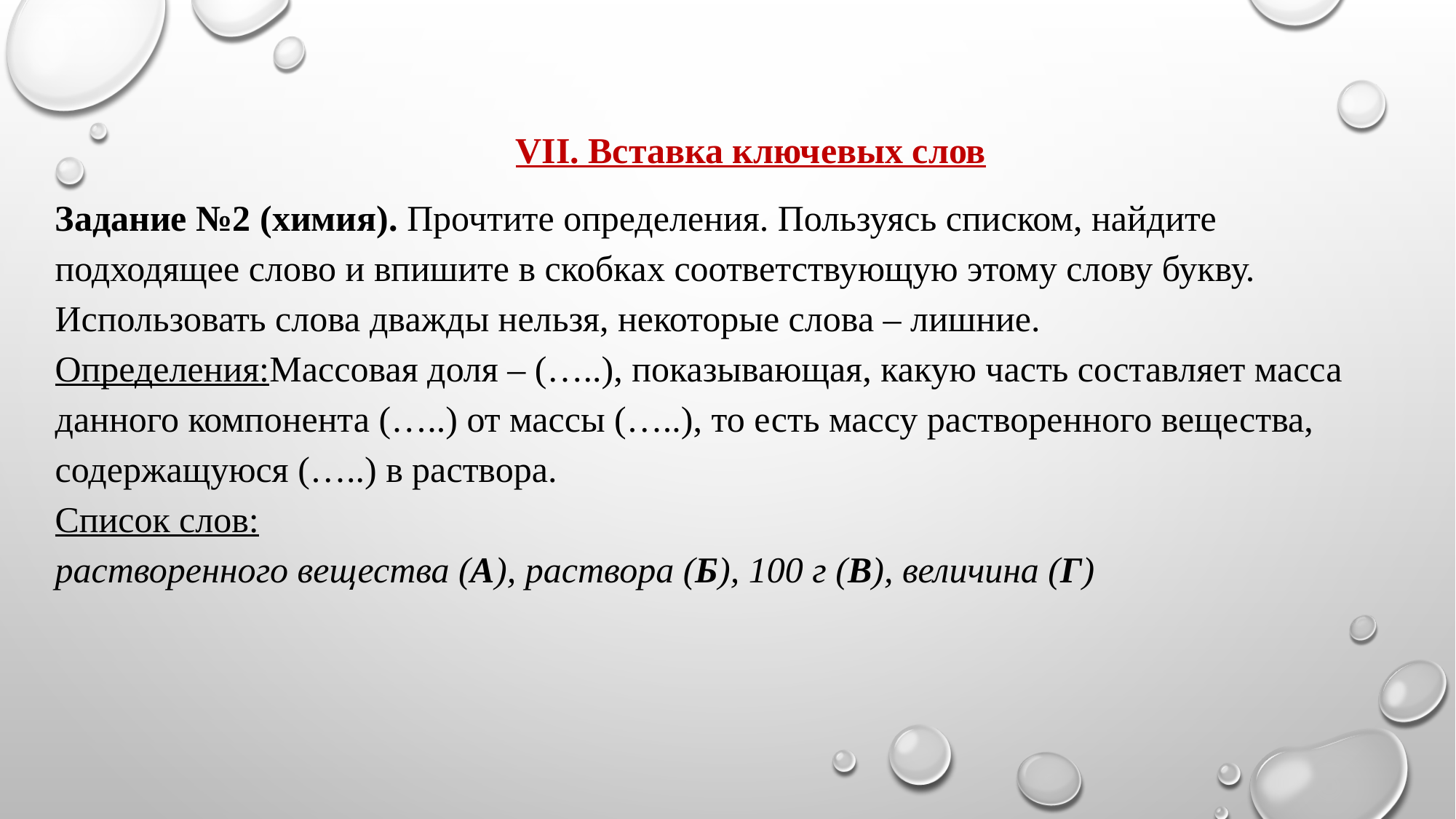

VII. Вставка ключевых слов
Задание №2 (химия). Прочтите определения. Пользуясь списком, найдите подходящее слово и впишите в скобках соответствующую этому слову букву. Использовать слова дважды нельзя, некоторые слова – лишние. Определения:Массовая доля – (…..), показывающая, какую часть составляет масса данного компонента (…..) от массы (…..), то есть массу растворенного вещества, содержащуюся (…..) в раствора.
Список слов:
растворенного вещества (А), раствора (Б), 100 г (В), величина (Г)